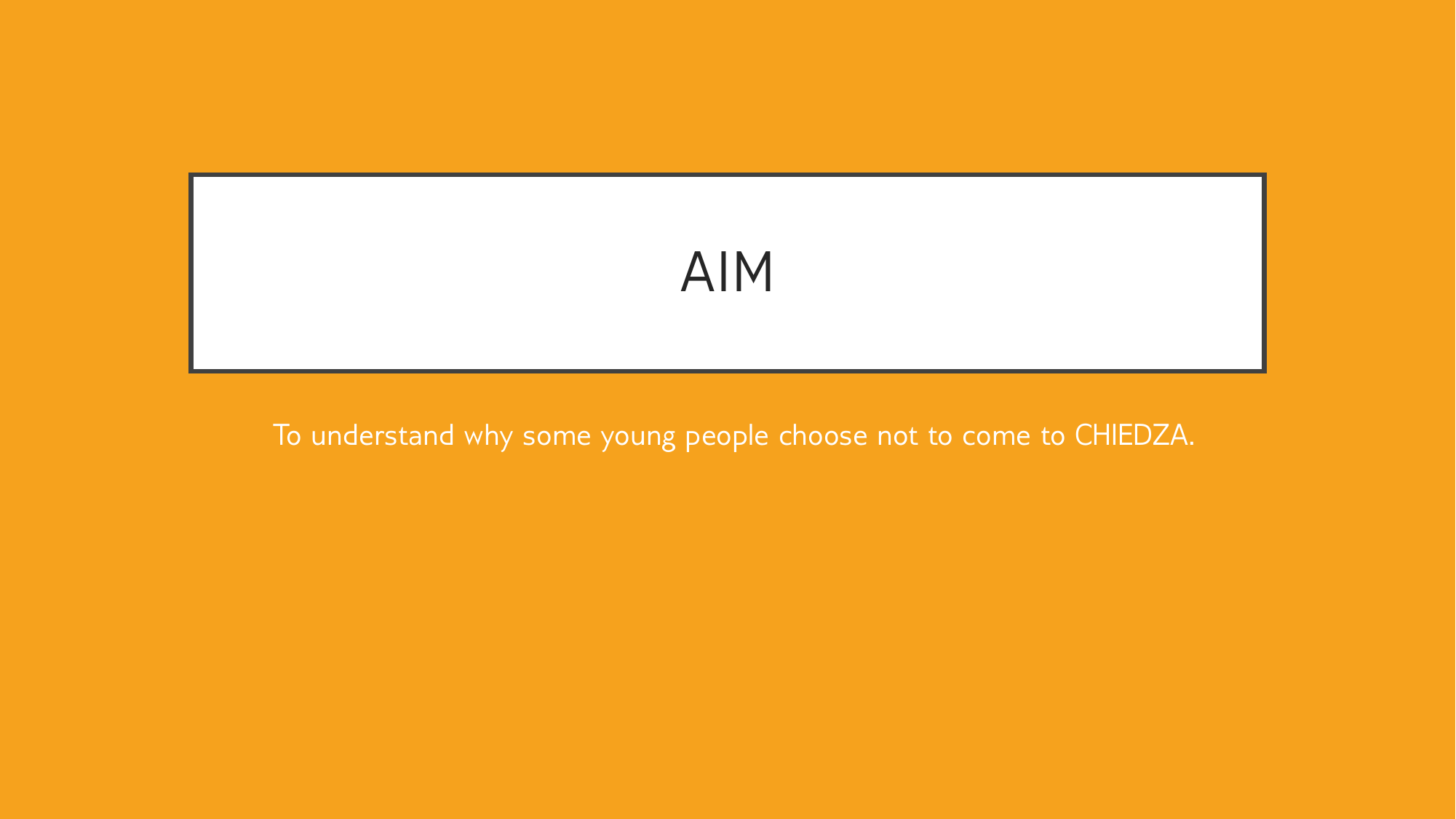

# AIM
 To understand why some young people choose not to come to CHIEDZA.